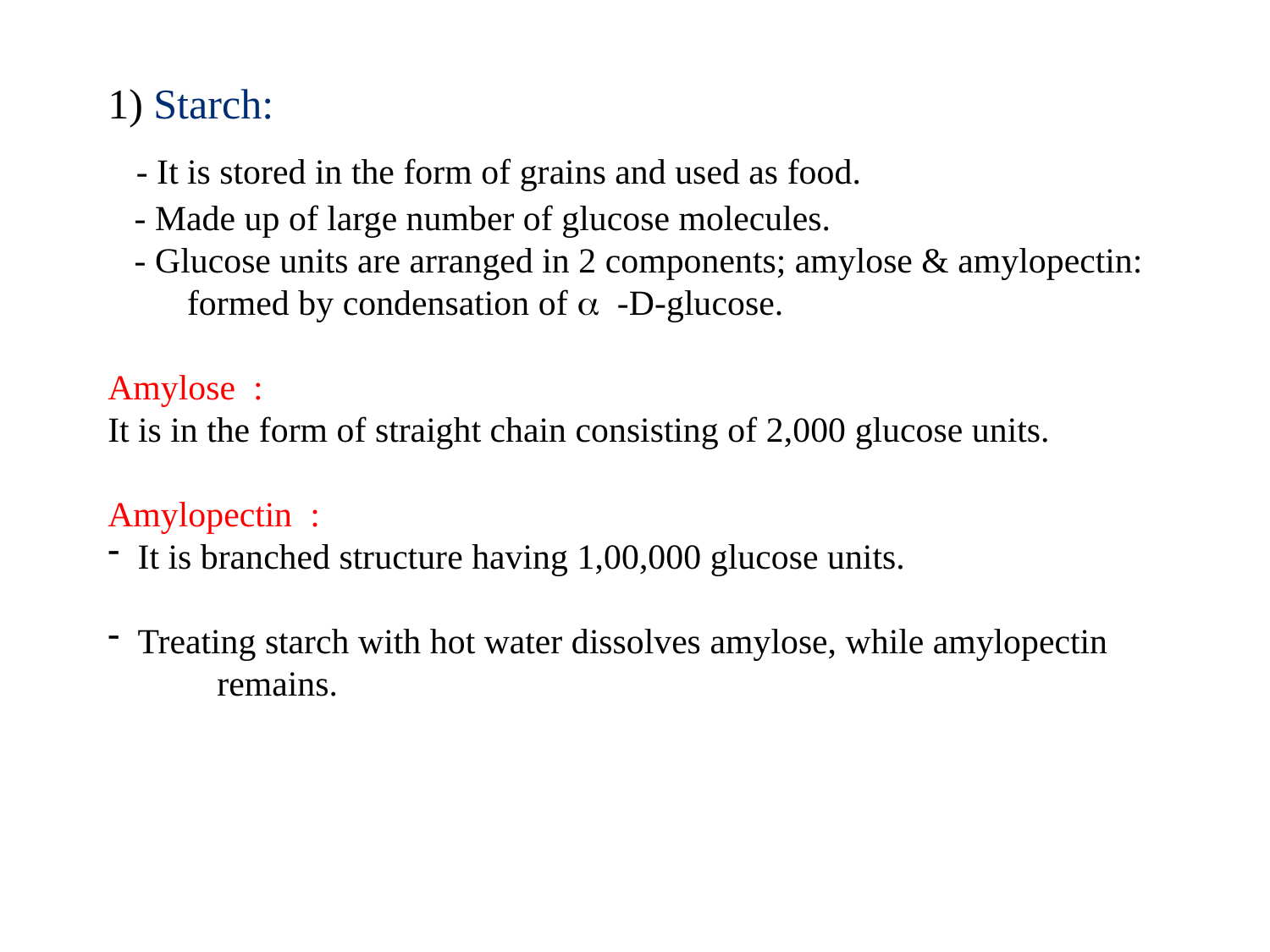

1) Starch:
  - It is stored in the form of grains and used as food.
   - Made up of large number of glucose molecules.
   - Glucose units are arranged in 2 components; amylose & amylopectin: formed by condensation of α -D-glucose.

Amylose  :
It is in the form of straight chain consisting of 2,000 glucose units.

Amylopectin  :
It is branched structure having 1,00,000 glucose units.

Treating starch with hot water dissolves amylose, while amylopectin remains.